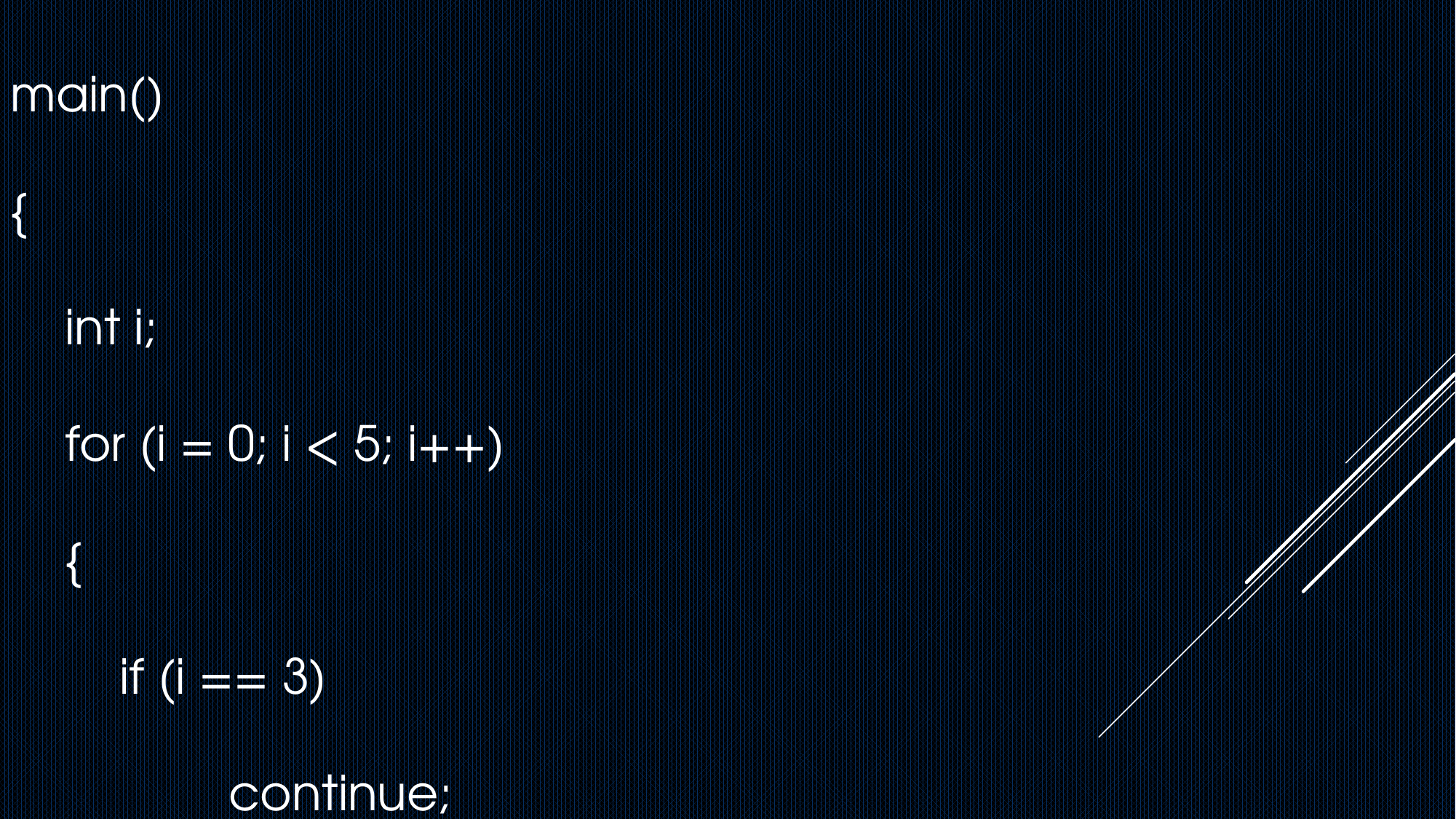

main()
{
int i;
for (i = 0; i < 5; i++)
{
if (i == 3)
	continue;